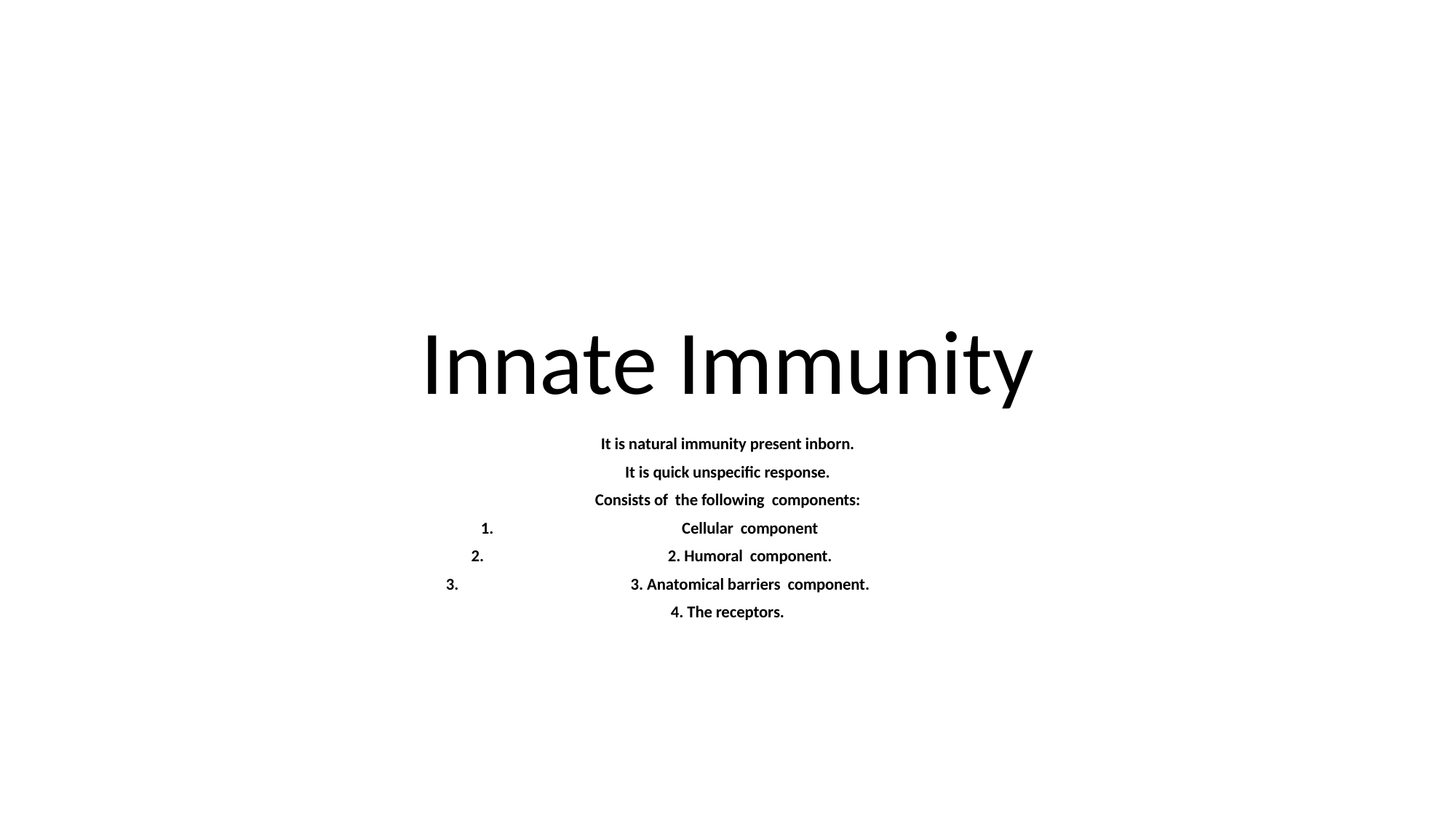

# Innate Immunity
It is natural immunity present inborn.
It is quick unspecific response.
Consists of  the following  components:
Cellular  component
2. Humoral  component.
3. Anatomical barriers  component.
4. The receptors.